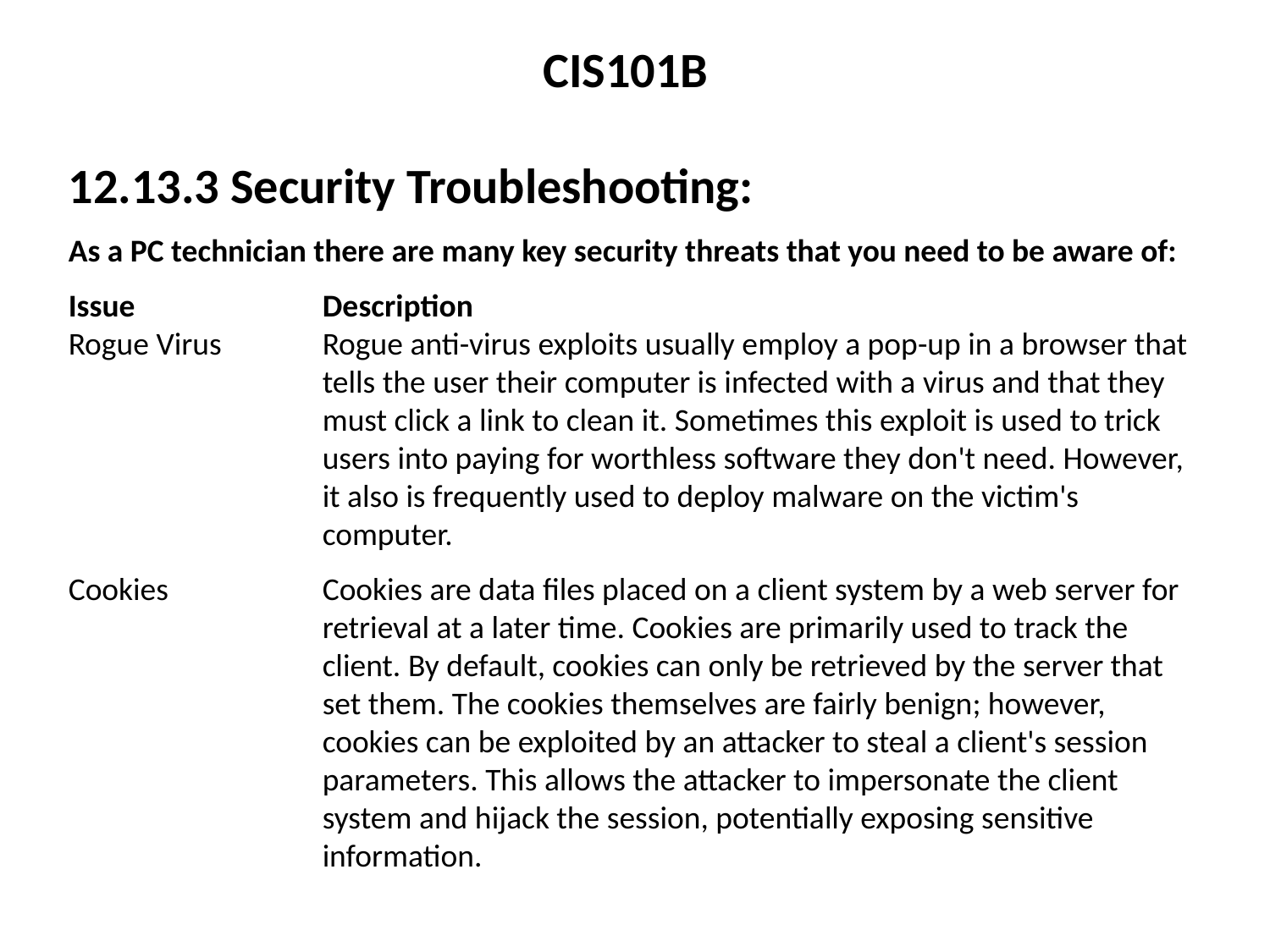

CIS101B
12.13.3 Security Troubleshooting:

As a PC technician there are many key security threats that you need to be aware of:

Issue		Description
Rogue Virus	Rogue anti-virus exploits usually employ a pop-up in a browser that 		tells the user their computer is infected with a virus and that they 		must click a link to clean it. Sometimes this exploit is used to trick 		users into paying for worthless software they don't need. However, 		it also is frequently used to deploy malware on the victim's 		computer.

Cookies		Cookies are data files placed on a client system by a web server for 		retrieval at a later time. Cookies are primarily used to track the 		client. By default, cookies can only be retrieved by the server that 		set them. The cookies themselves are fairly benign; however, 		cookies can be exploited by an attacker to steal a client's session 		parameters. This allows the attacker to impersonate the client 		system and hijack the session, potentially exposing sensitive 		information.